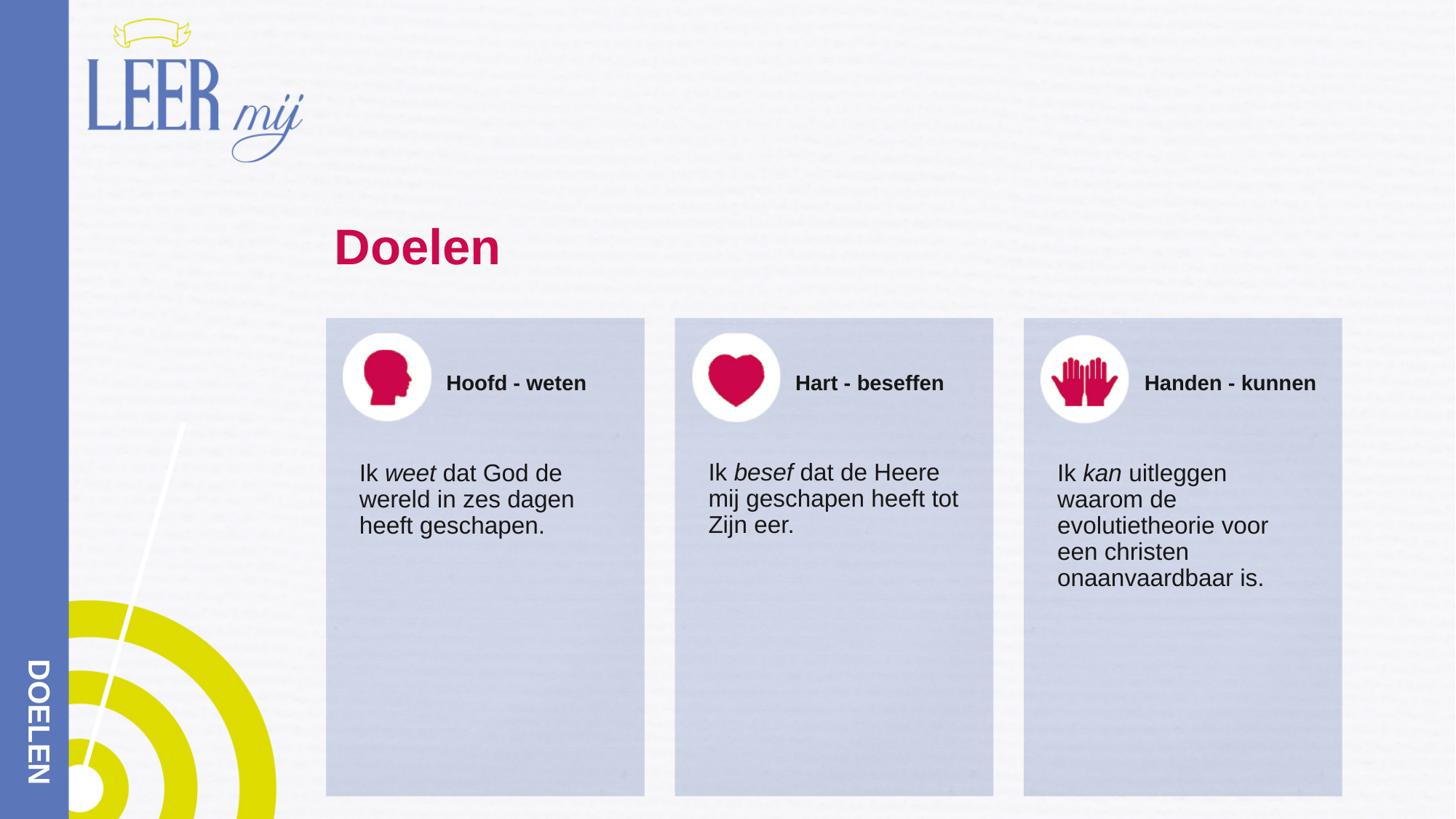

# Doelen
Hoofd - weten
Hart - beseffen
Handen - kunnen
Ik besef dat de Heere mij geschapen heeft tot Zijn eer.
Ik weet dat God de wereld in zes dagen heeft geschapen.
Ik kan uitleggen waarom de evolutietheorie voor een christen onaanvaardbaar is.